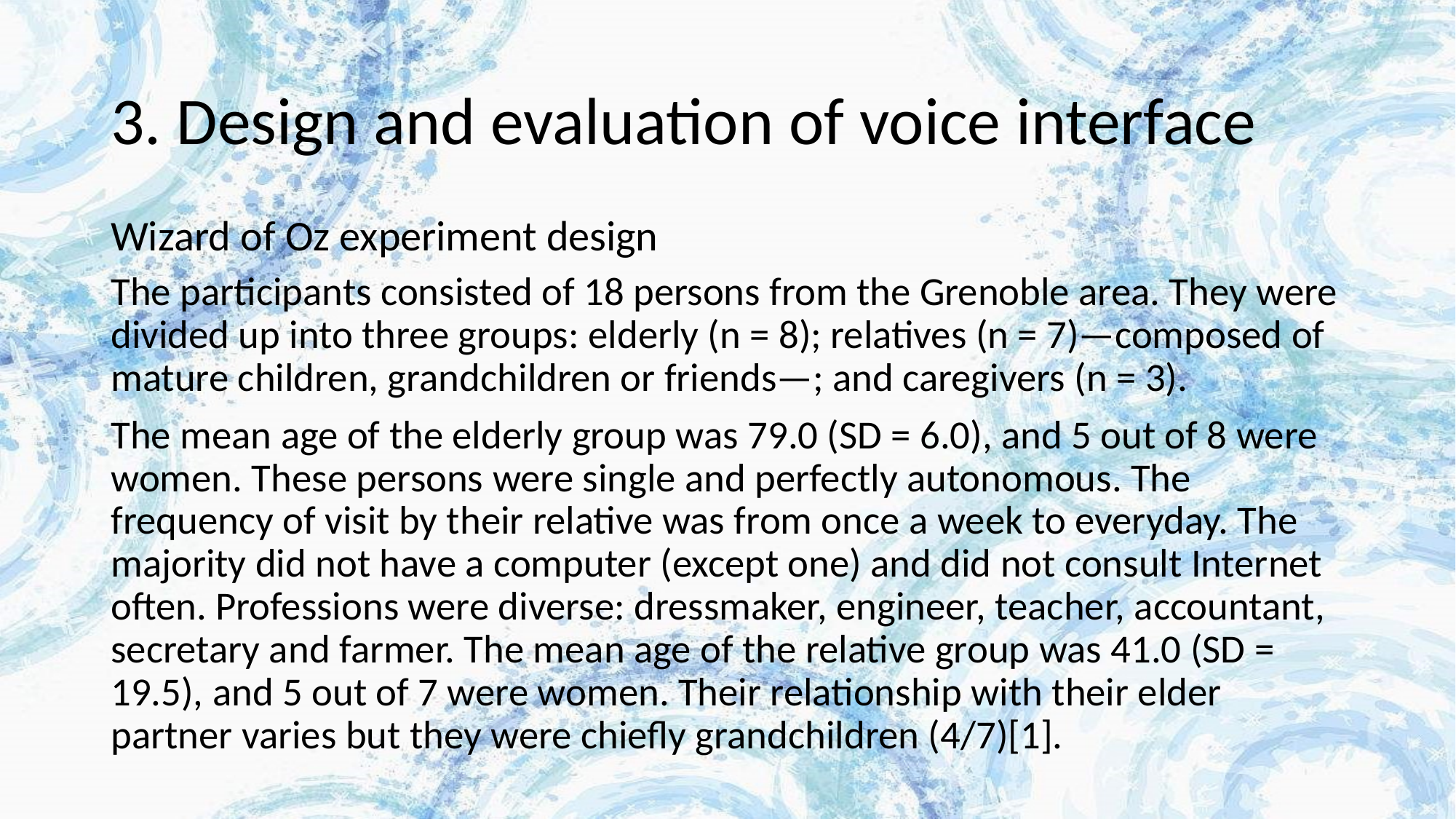

# 3. Design and evaluation of voice interface
Wizard of Oz experiment design
The participants consisted of 18 persons from the Grenoble area. They were divided up into three groups: elderly (n = 8); relatives (n = 7)—composed of mature children, grandchildren or friends—; and caregivers (n = 3).
The mean age of the elderly group was 79.0 (SD = 6.0), and 5 out of 8 were women. These persons were single and perfectly autonomous. The frequency of visit by their relative was from once a week to everyday. The majority did not have a computer (except one) and did not consult Internet often. Professions were diverse: dressmaker, engineer, teacher, accountant, secretary and farmer. The mean age of the relative group was 41.0 (SD = 19.5), and 5 out of 7 were women. Their relationship with their elder partner varies but they were chiefly grandchildren (4/7)[1].